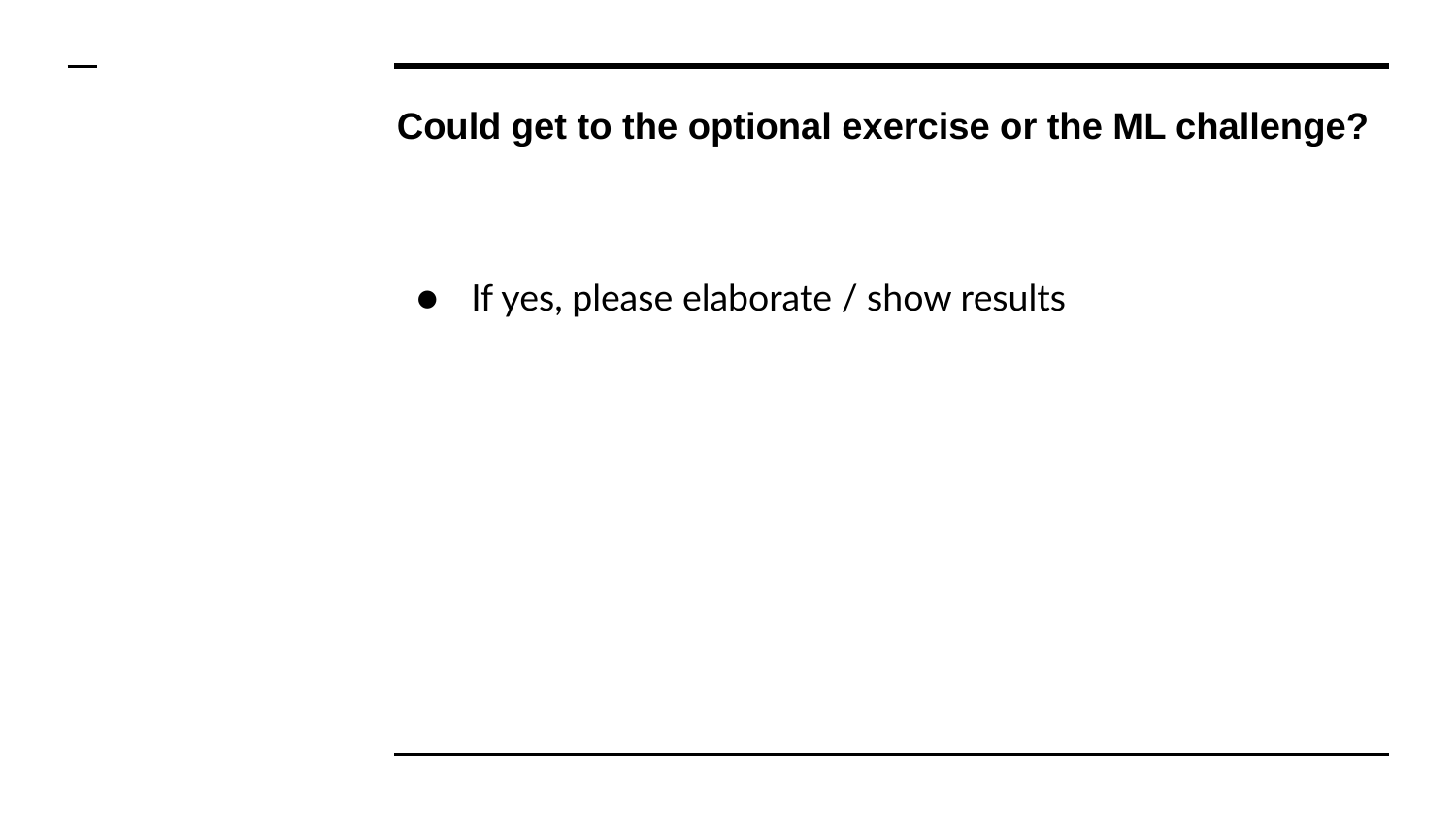

# Could get to the optional exercise or the ML challenge?
If yes, please elaborate / show results